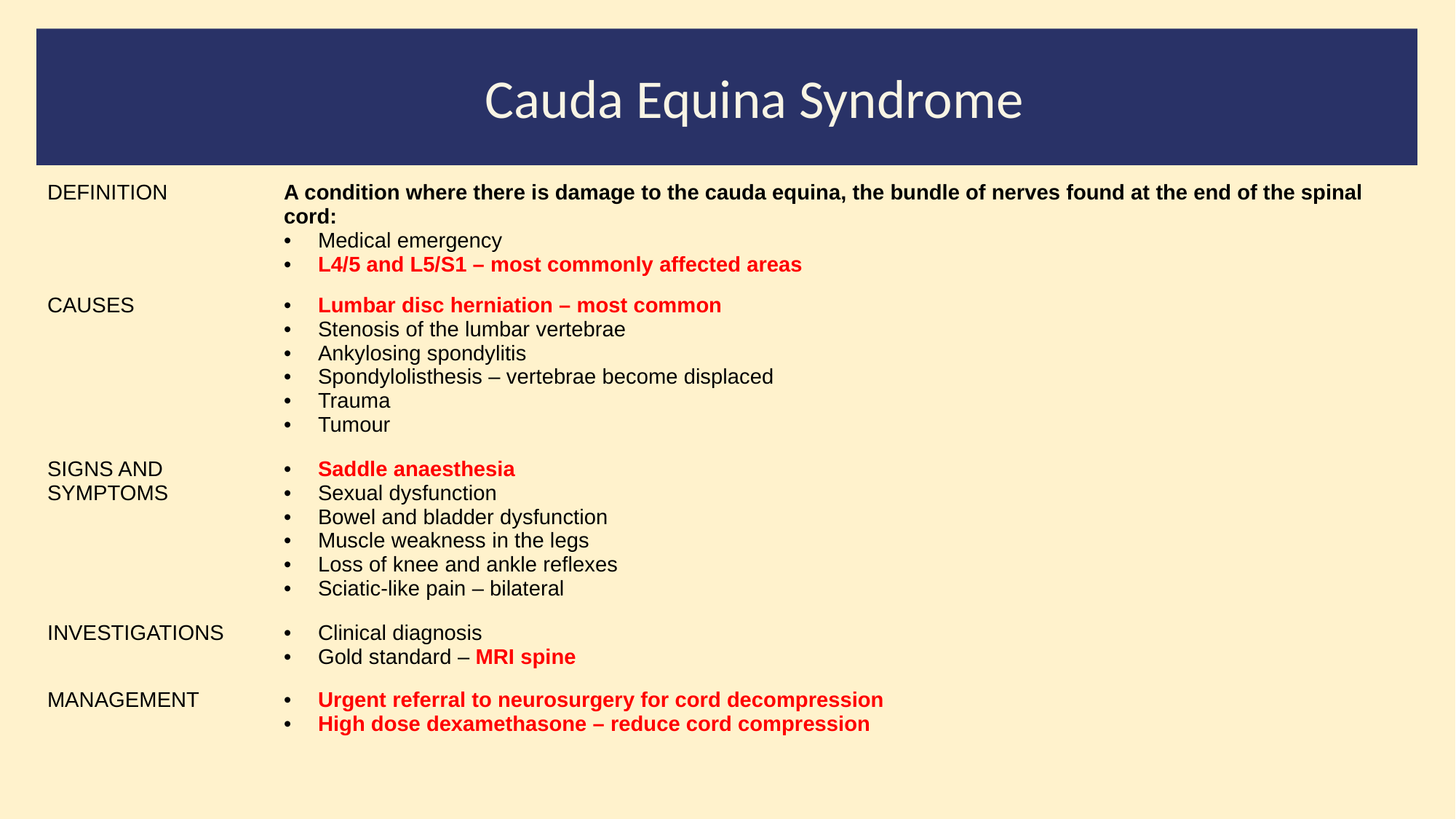

#
Cauda Equina Syndrome
| DEFINITION | A condition where there is damage to the cauda equina, the bundle of nerves found at the end of the spinal cord: Medical emergency L4/5 and L5/S1 – most commonly affected areas |
| --- | --- |
| CAUSES | Lumbar disc herniation – most common Stenosis of the lumbar vertebrae Ankylosing spondylitis Spondylolisthesis – vertebrae become displaced Trauma Tumour |
| SIGNS AND SYMPTOMS | Saddle anaesthesia Sexual dysfunction Bowel and bladder dysfunction Muscle weakness in the legs Loss of knee and ankle reflexes Sciatic-like pain – bilateral |
| INVESTIGATIONS | Clinical diagnosis Gold standard – MRI spine |
| MANAGEMENT | Urgent referral to neurosurgery for cord decompression High dose dexamethasone – reduce cord compression |